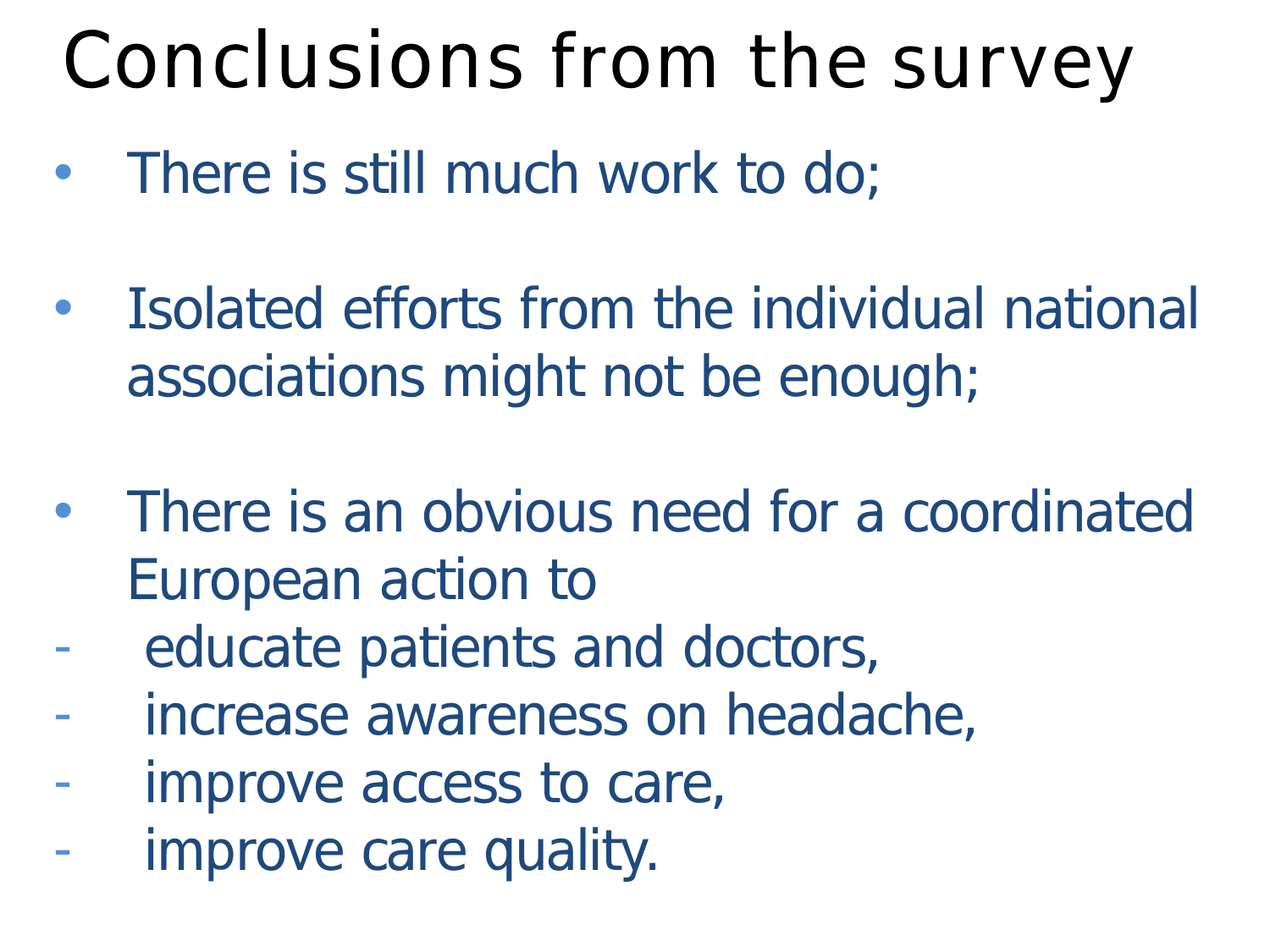

Conclusions from the survey

There is still much work to do;

Isolated efforts from the individual national associations might not be enough;

There is an obvious need for a coordinated European action to
 educate patients and doctors,
 increase awareness on headache,
 improve access to care,
 improve care quality.